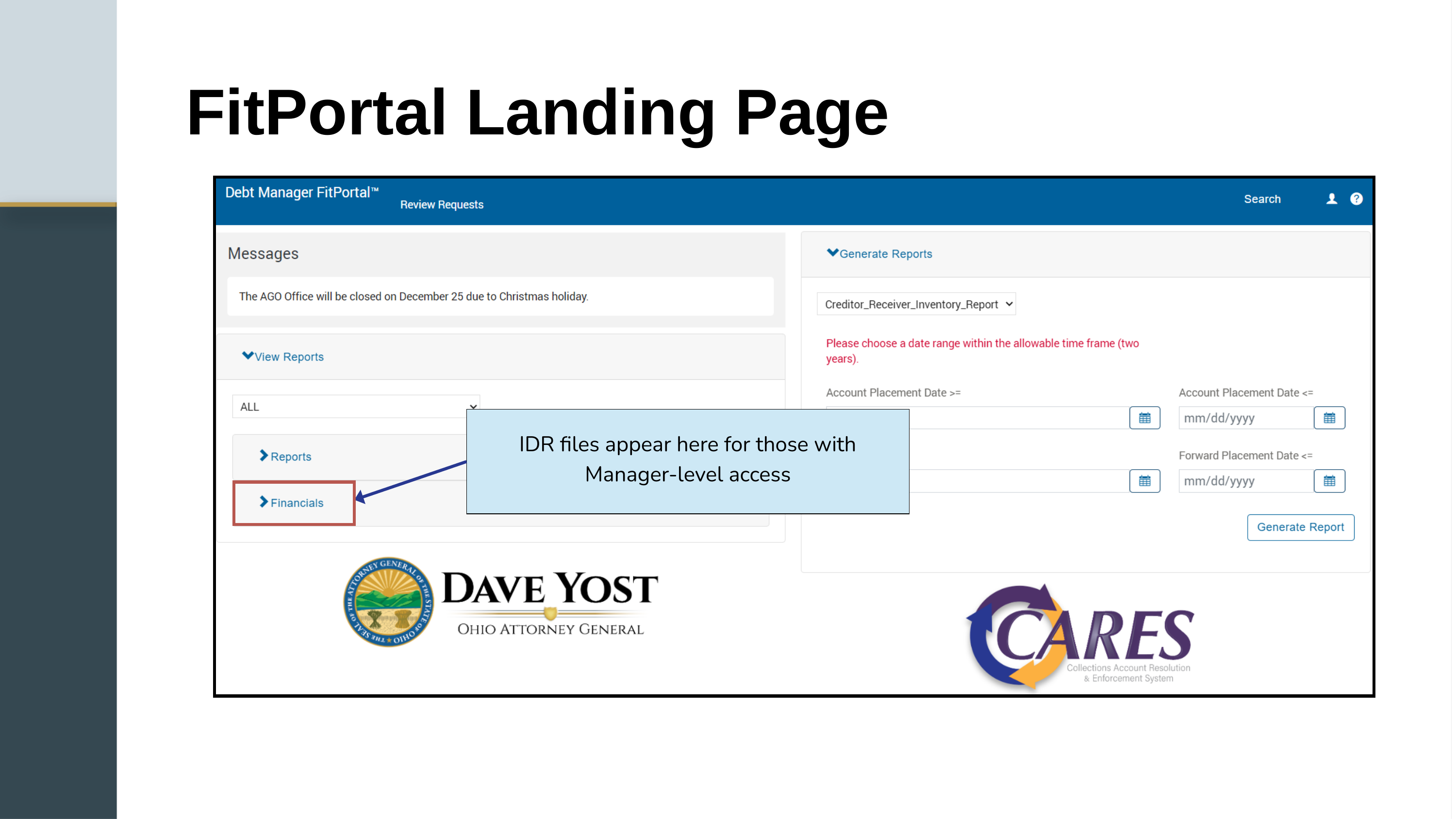

FitPortal Landing Page

IDR files appear here for those with Manager-level access